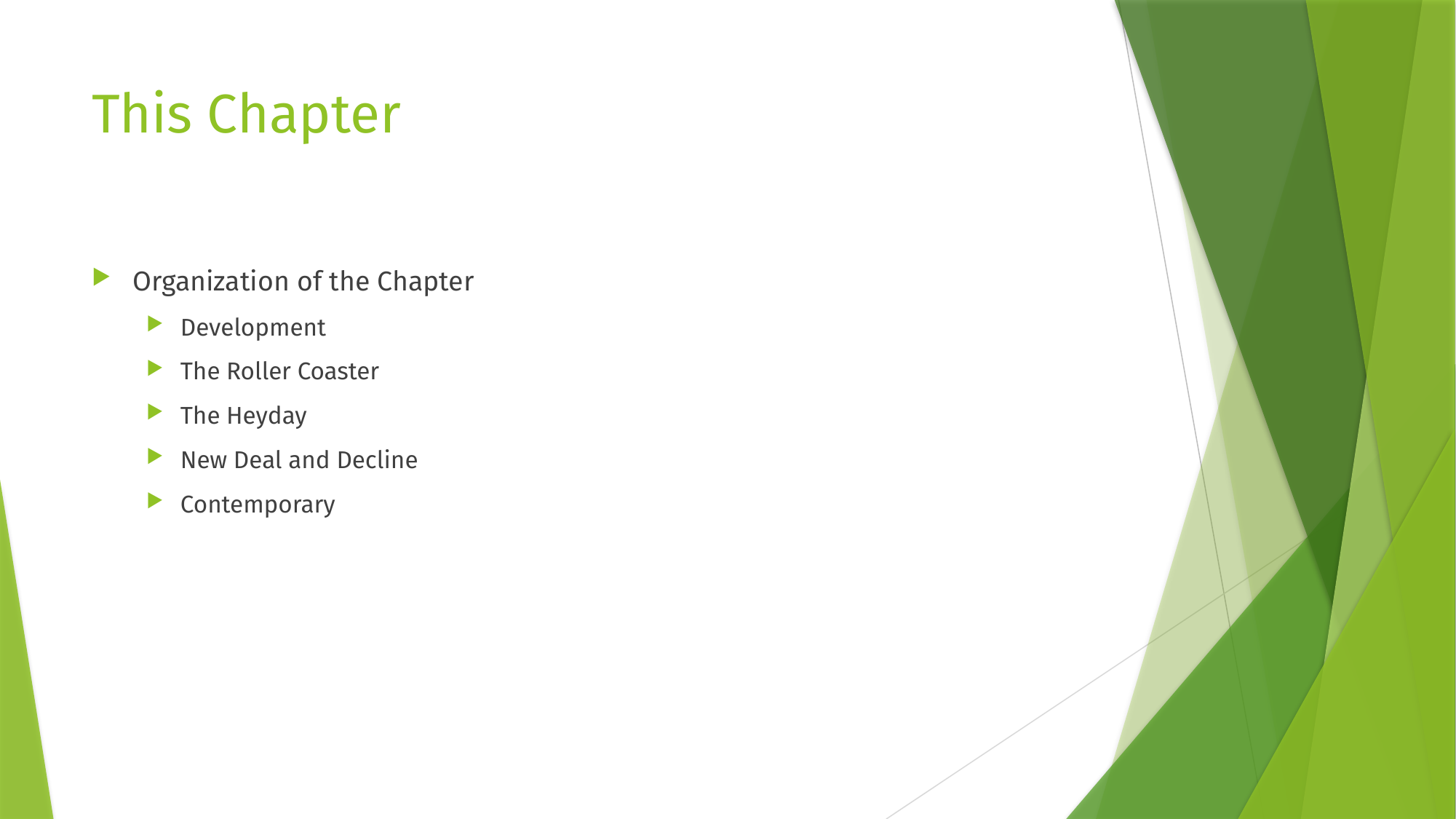

# This Chapter
Organization of the Chapter
Development
The Roller Coaster
The Heyday
New Deal and Decline
Contemporary